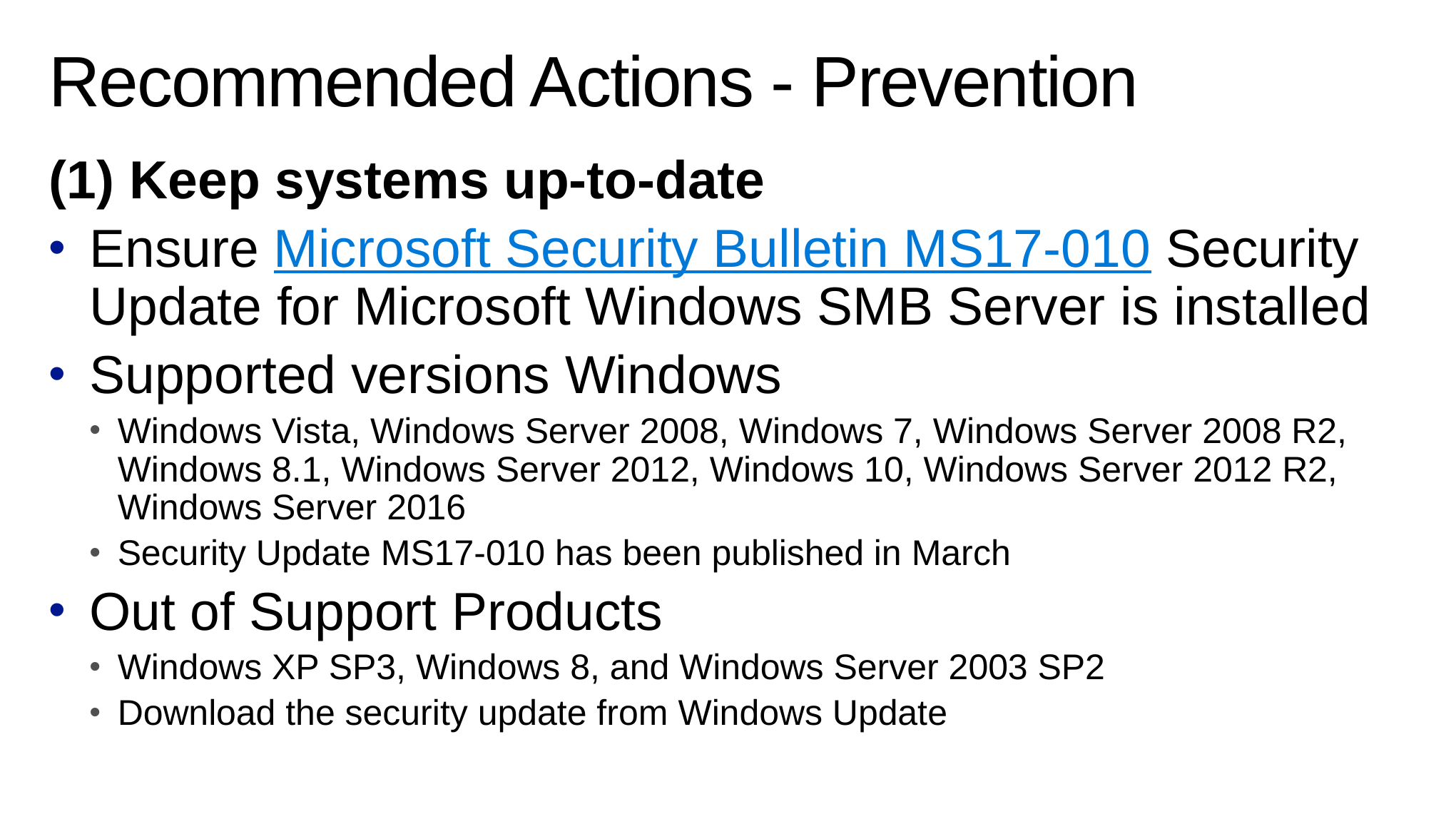

# Recommended Actions - Prevention
(1) Keep systems up-to-date
Ensure Microsoft Security Bulletin MS17-010 Security Update for Microsoft Windows SMB Server is installed
Supported versions Windows
Windows Vista, Windows Server 2008, Windows 7, Windows Server 2008 R2, Windows 8.1, Windows Server 2012, Windows 10, Windows Server 2012 R2, Windows Server 2016
Security Update MS17-010 has been published in March
Out of Support Products
Windows XP SP3, Windows 8, and Windows Server 2003 SP2
Download the security update from Windows Update